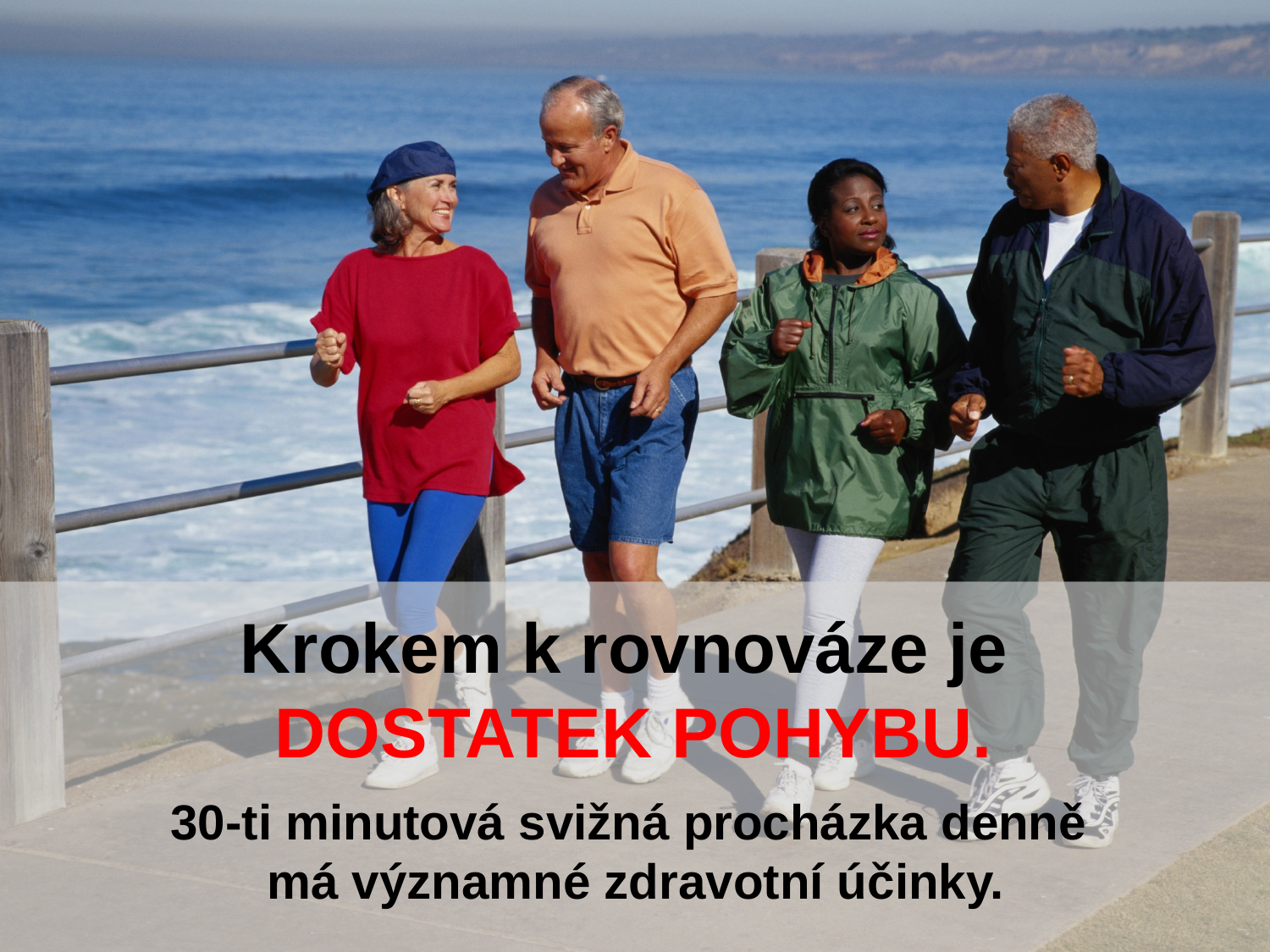

Krokem k rovnováze je
DOSTATEK POHYBU.
30-ti minutová svižná procházka denně
má významné zdravotní účinky.